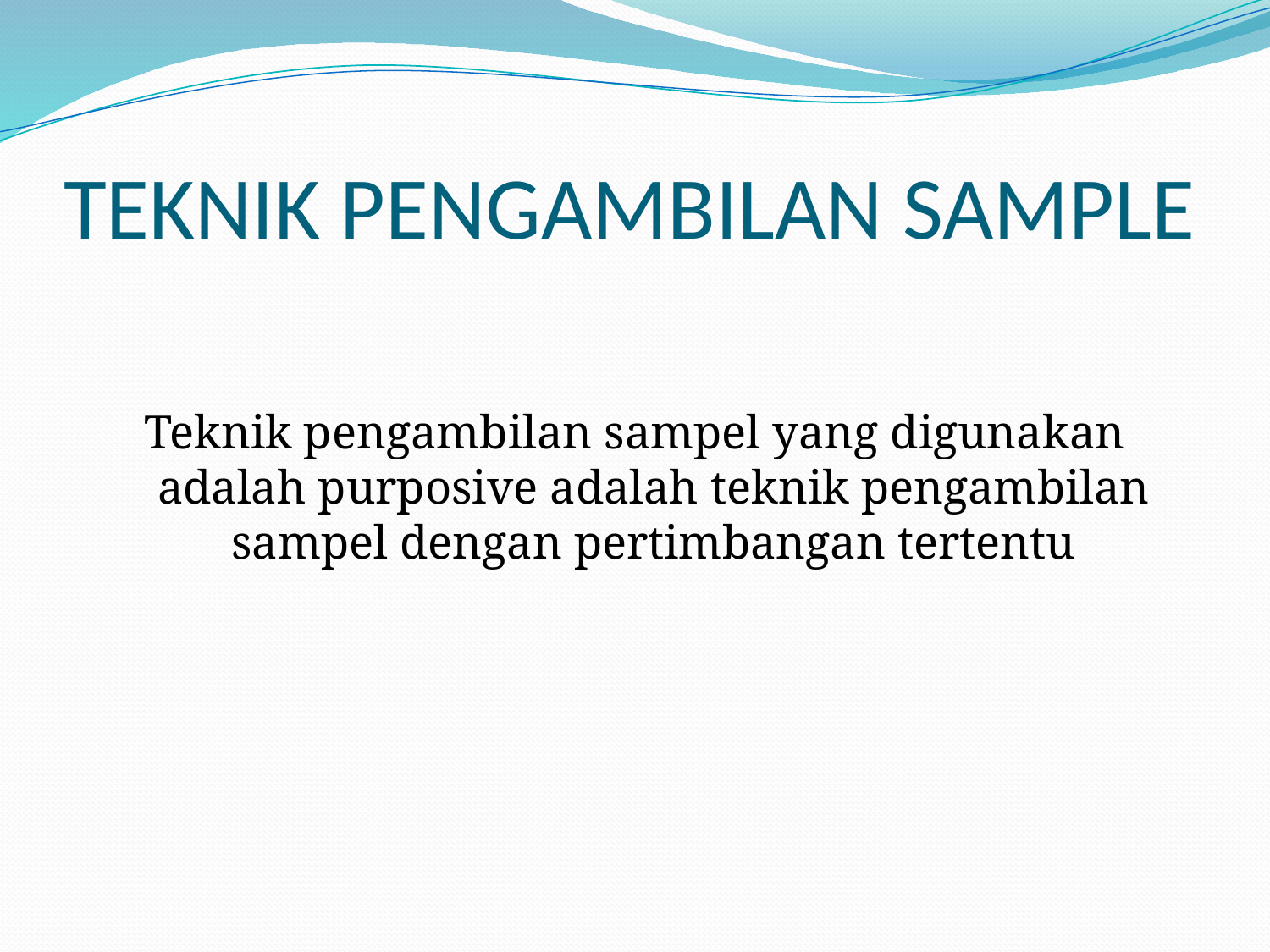

# TEKNIK PENGAMBILAN SAMPLE

Teknik pengambilan sampel yang digunakan adalah purposive adalah teknik pengambilan sampel dengan pertimbangan tertentu